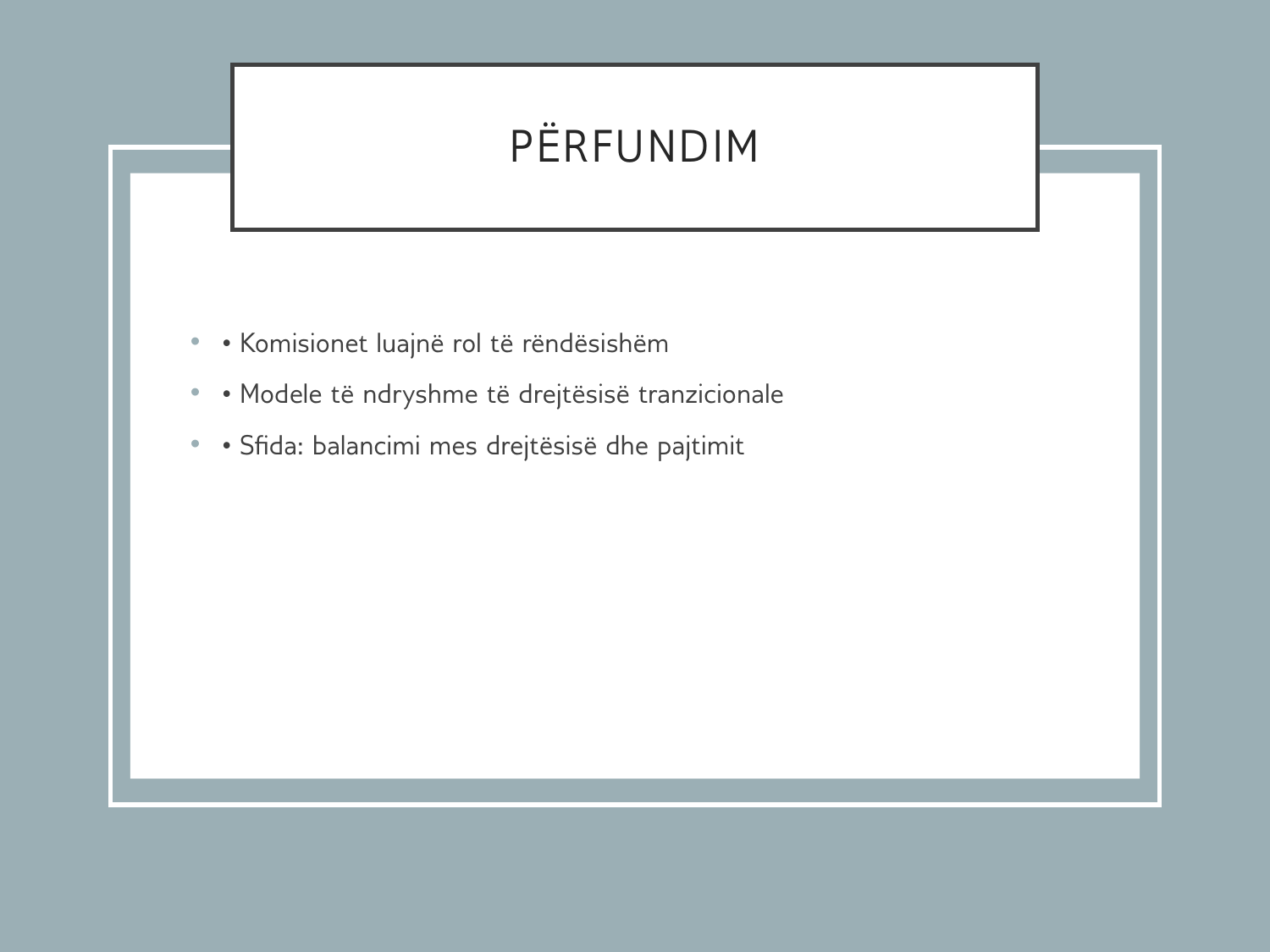

# Përfundim

• Komisionet luajnë rol të rëndësishëm
• Modele të ndryshme të drejtësisë tranzicionale
• Sfida: balancimi mes drejtësisë dhe pajtimit